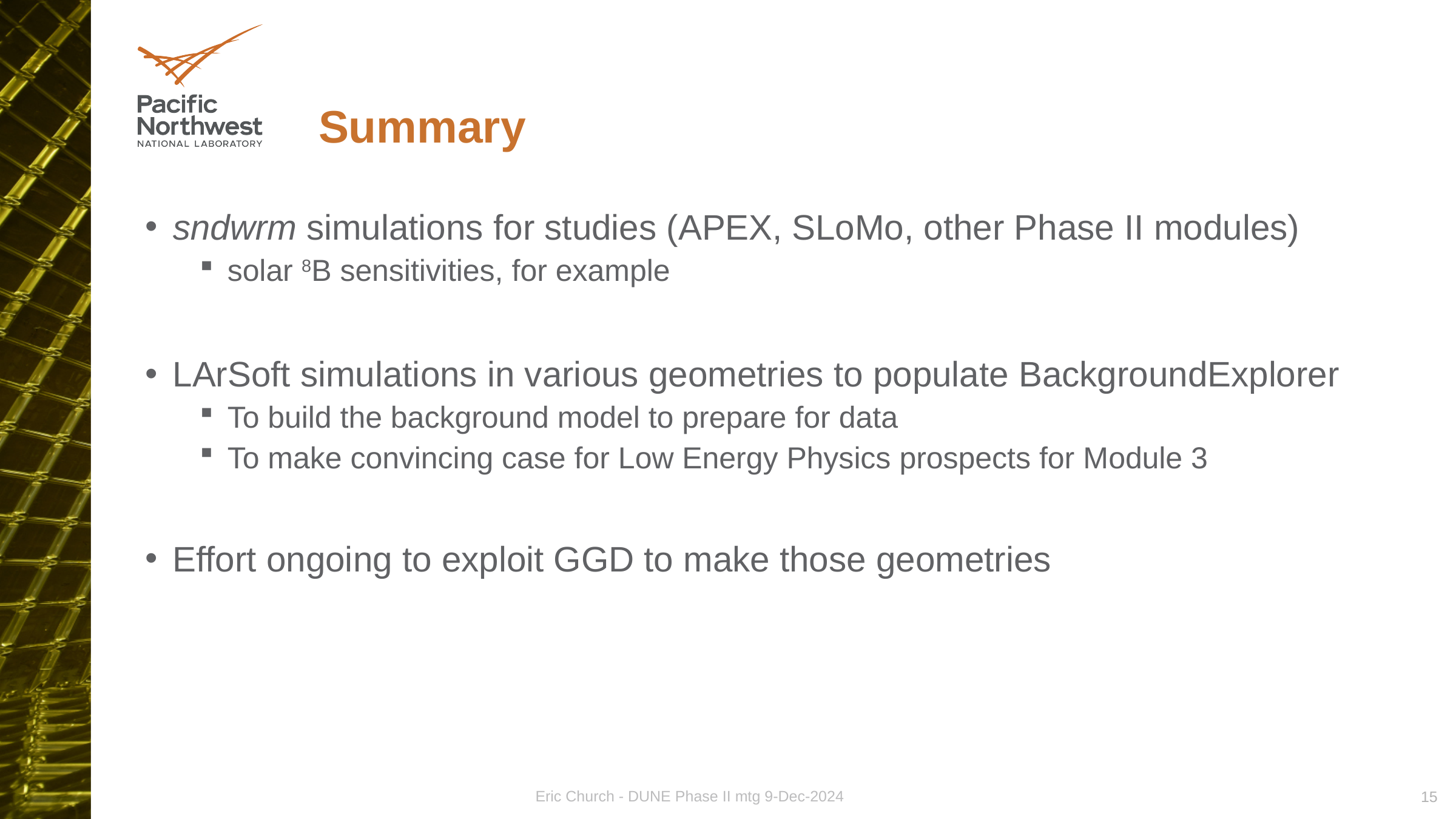

# Summary
sndwrm simulations for studies (APEX, SLoMo, other Phase II modules)
solar 8B sensitivities, for example

LArSoft simulations in various geometries to populate BackgroundExplorer
To build the background model to prepare for data
To make convincing case for Low Energy Physics prospects for Module 3

Effort ongoing to exploit GGD to make those geometries

Eric Church - DUNE Phase II mtg 9-Dec-2024
15